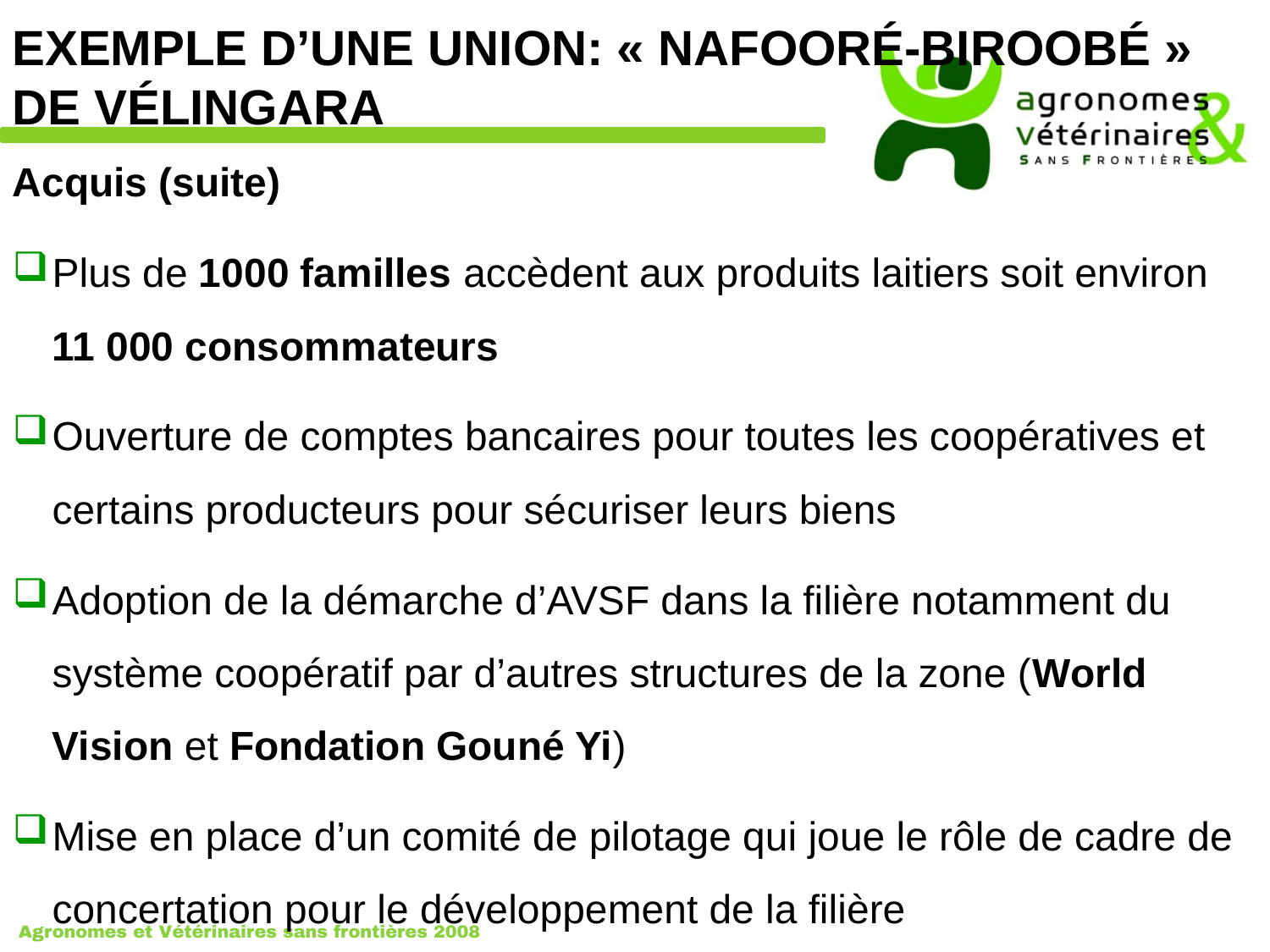

EXEMPLE D’UNE UNION: « NAFOORÉ-BIROOBÉ » DE VÉLINGARA
Acquis (suite)
Plus de 1000 familles accèdent aux produits laitiers soit environ 11 000 consommateurs
Ouverture de comptes bancaires pour toutes les coopératives et certains producteurs pour sécuriser leurs biens
Adoption de la démarche d’AVSF dans la filière notamment du système coopératif par d’autres structures de la zone (World Vision et Fondation Gouné Yi)
Mise en place d’un comité de pilotage qui joue le rôle de cadre de concertation pour le développement de la filière